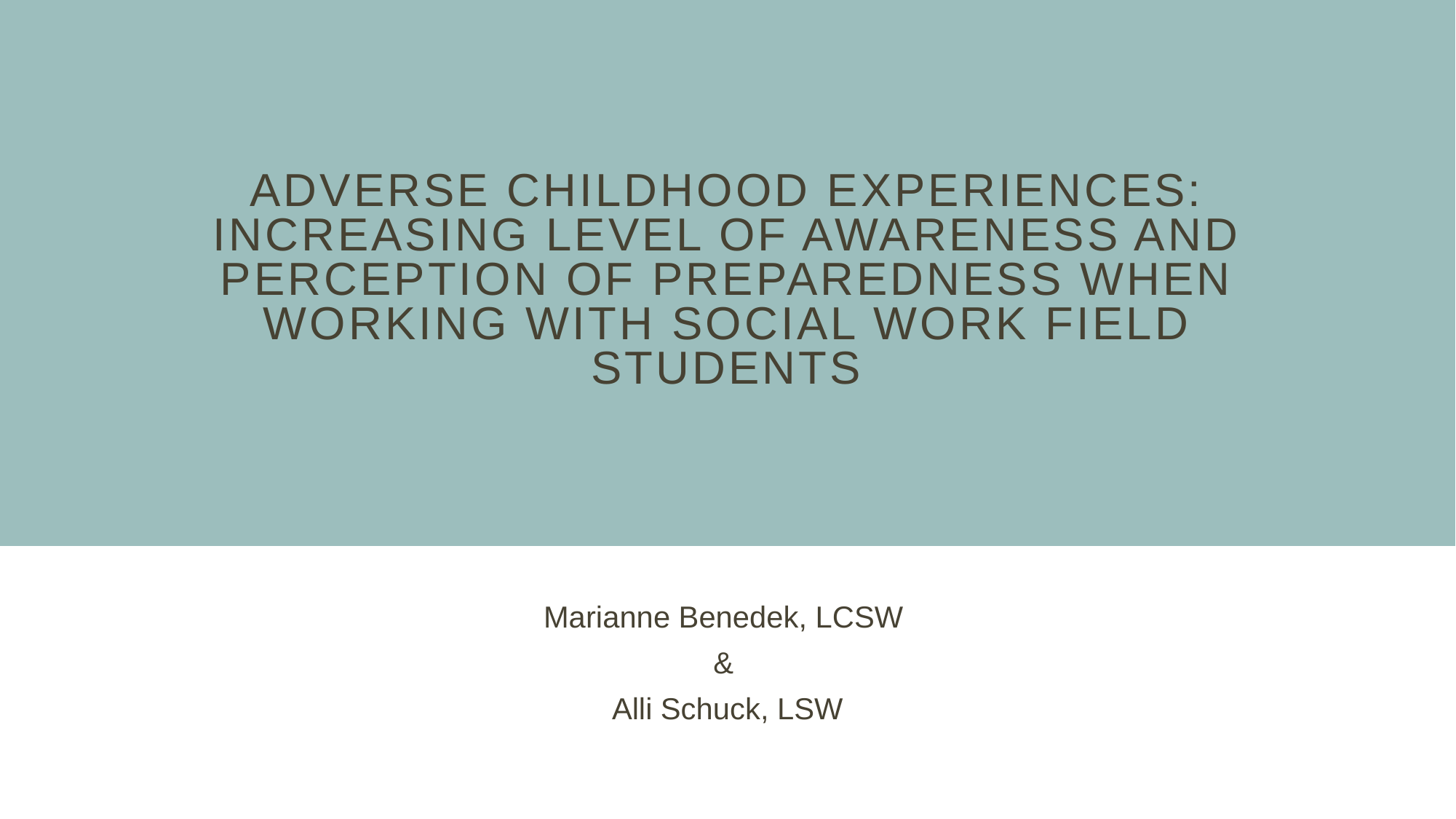

# Adverse Childhood Experiences: Increasing Level of Awareness and Perception of Preparedness when Working with Social Work Field Students
Marianne Benedek, LCSW
&
Alli Schuck, LSW